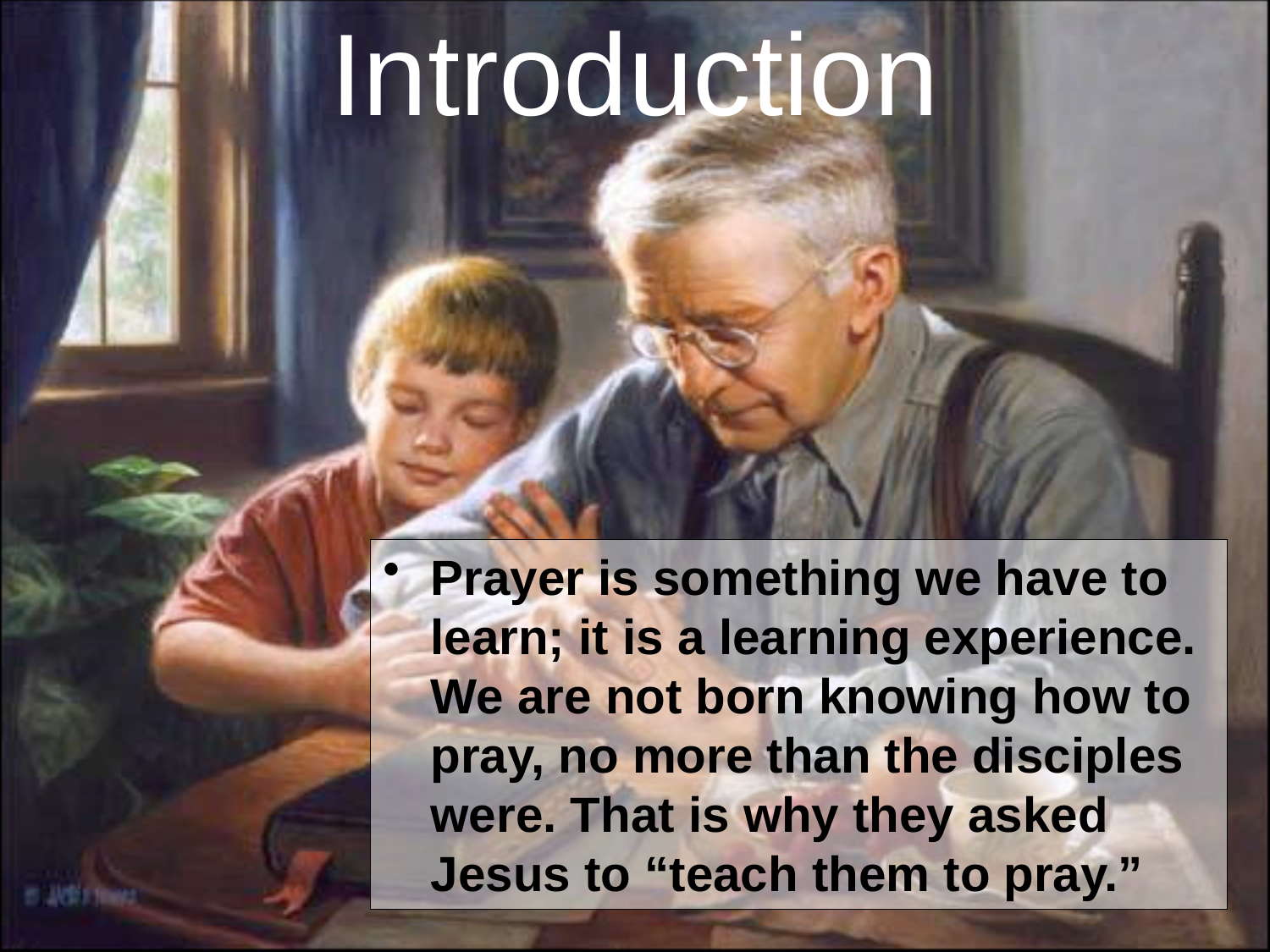

# Introduction
Prayer is something we have to learn; it is a learning experience. We are not born knowing how to pray, no more than the disciples were. That is why they asked Jesus to “teach them to pray.”